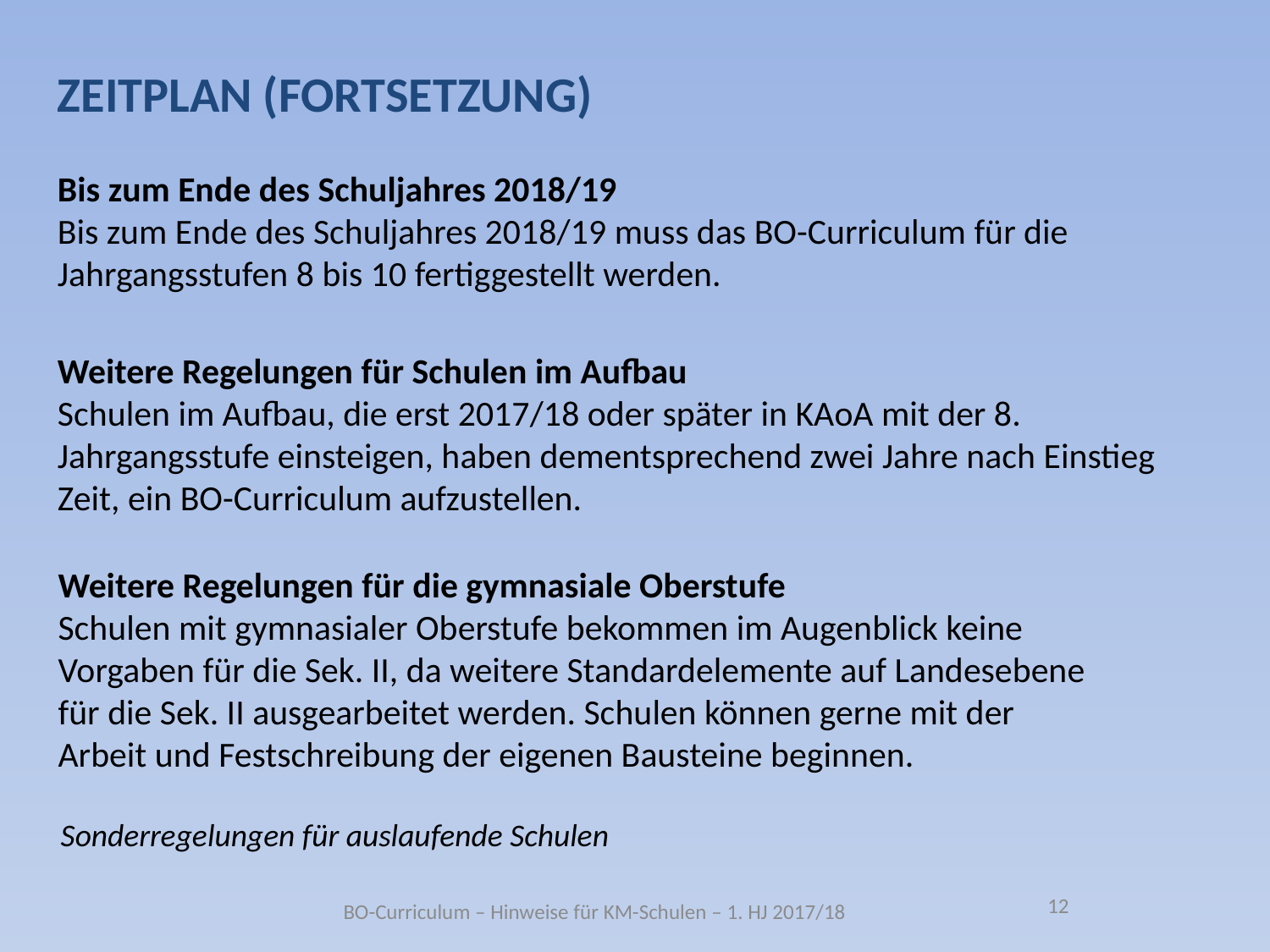

Zeitplan (Fortsetzung)
Bis zum Ende des Schuljahres 2018/19
Bis zum Ende des Schuljahres 2018/19 muss das BO-Curriculum für die Jahrgangsstufen 8 bis 10 fertiggestellt werden.
Weitere Regelungen für Schulen im Aufbau
Schulen im Aufbau, die erst 2017/18 oder später in KAoA mit der 8. Jahrgangsstufe einsteigen, haben dementsprechend zwei Jahre nach Einstieg Zeit, ein BO-Curriculum aufzustellen.
Weitere Regelungen für die gymnasiale Oberstufe
Schulen mit gymnasialer Oberstufe bekommen im Augenblick keine
Vorgaben für die Sek. II, da weitere Standardelemente auf Landesebene
für die Sek. II ausgearbeitet werden. Schulen können gerne mit der
Arbeit und Festschreibung der eigenen Bausteine beginnen.
Sonderregelungen für auslaufende Schulen
12